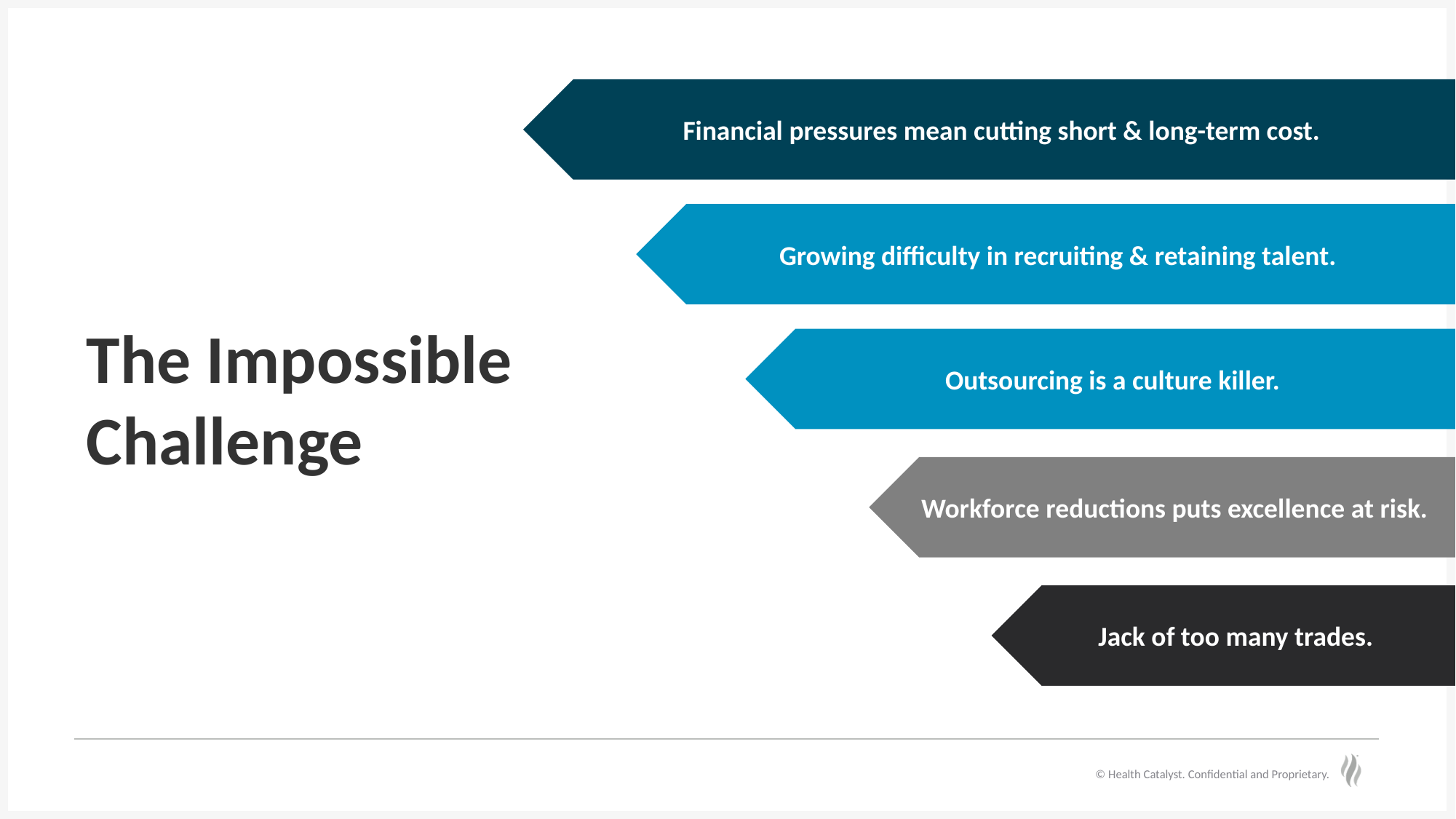

Financial pressures mean cutting short & long-term cost.
Growing difficulty in recruiting & retaining talent.
The Impossible Challenge
Outsourcing is a culture killer.
Workforce reductions puts excellence at risk.
Jack of too many trades.